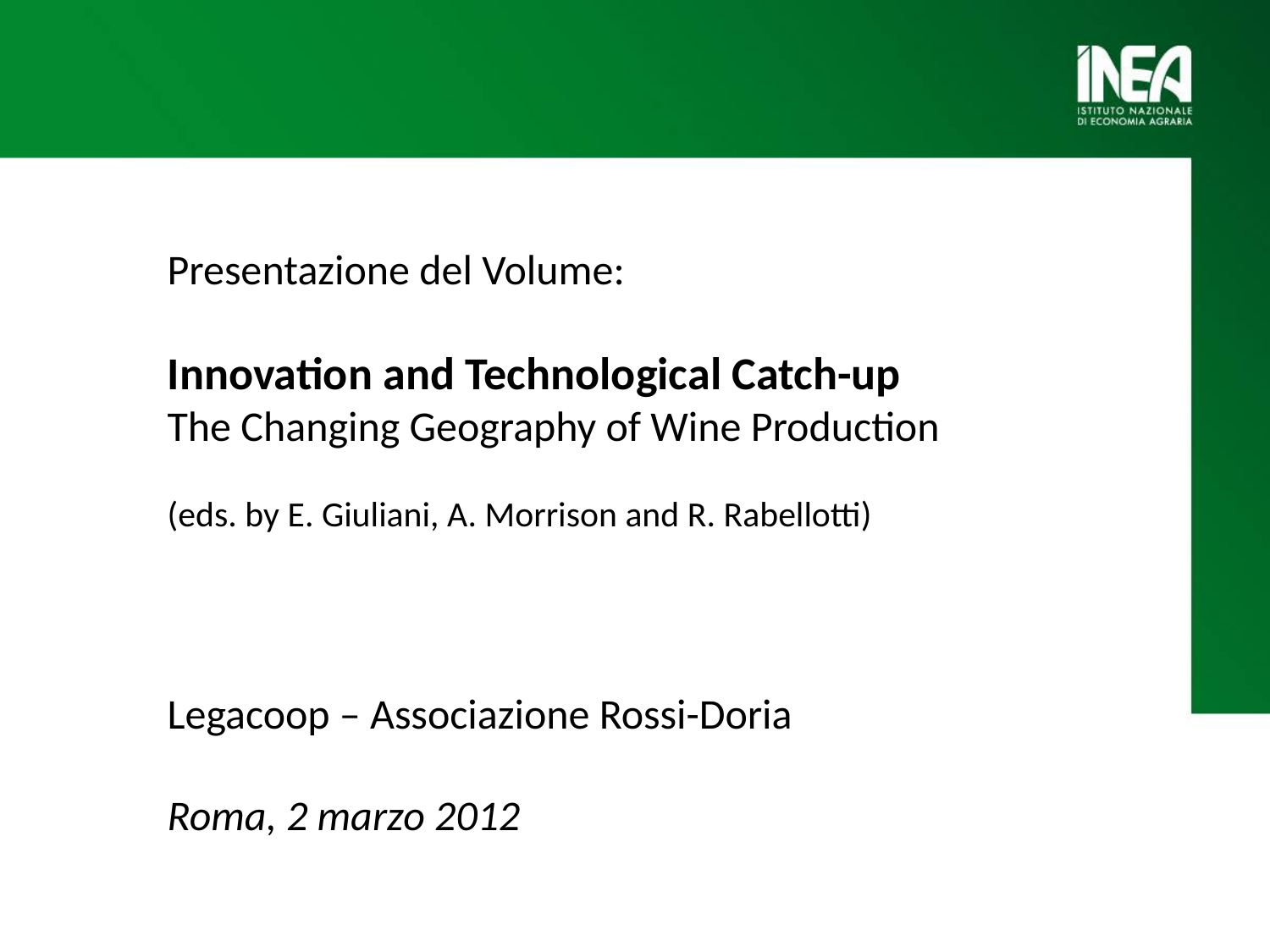

Presentazione del Volume:

Innovation and Technological Catch-up
The Changing Geography of Wine Production

(eds. by E. Giuliani, A. Morrison and R. Rabellotti)

Legacoop – Associazione Rossi-Doria

Roma, 2 marzo 2012